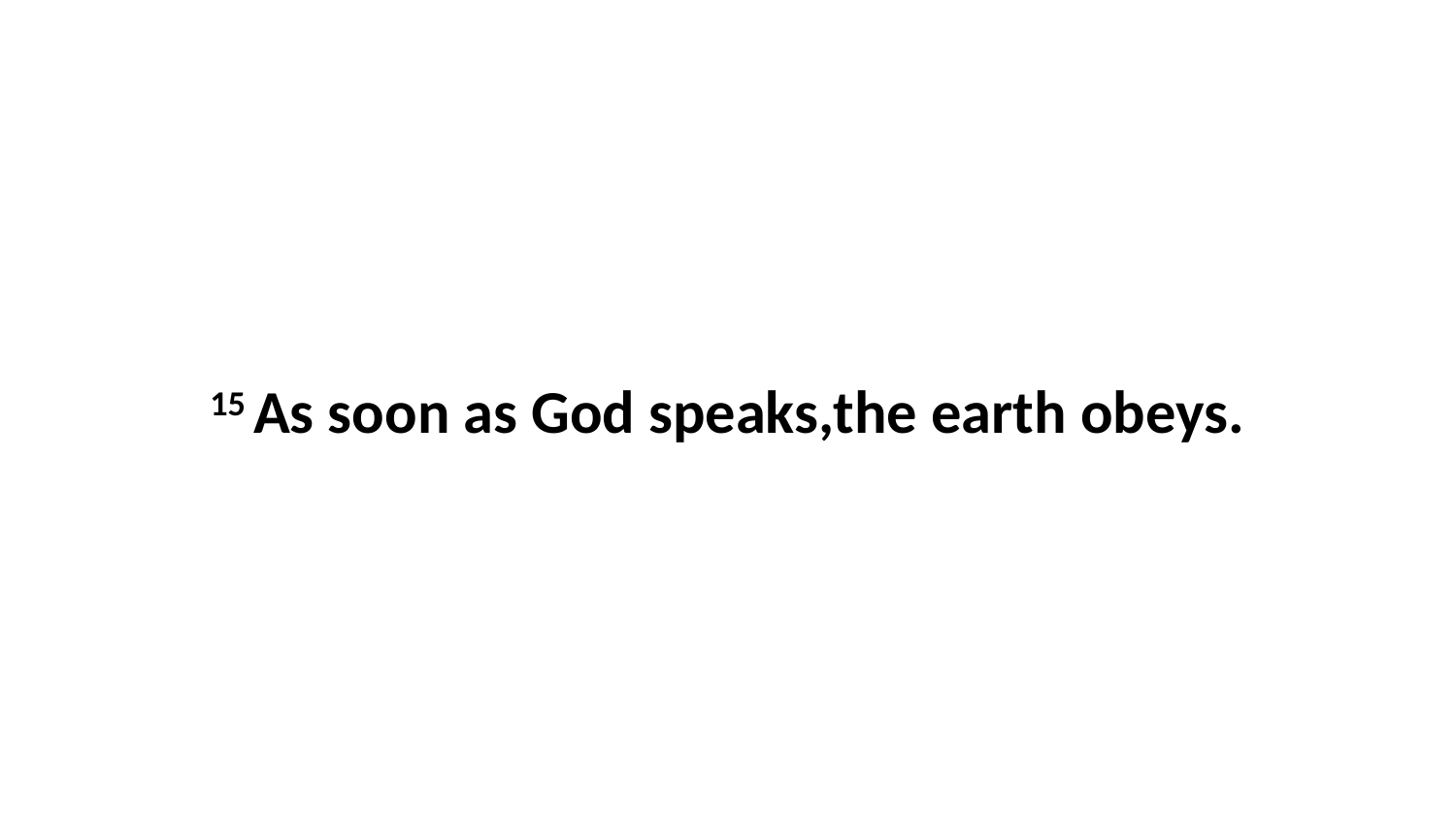

15 As soon as God speaks,the earth obeys.